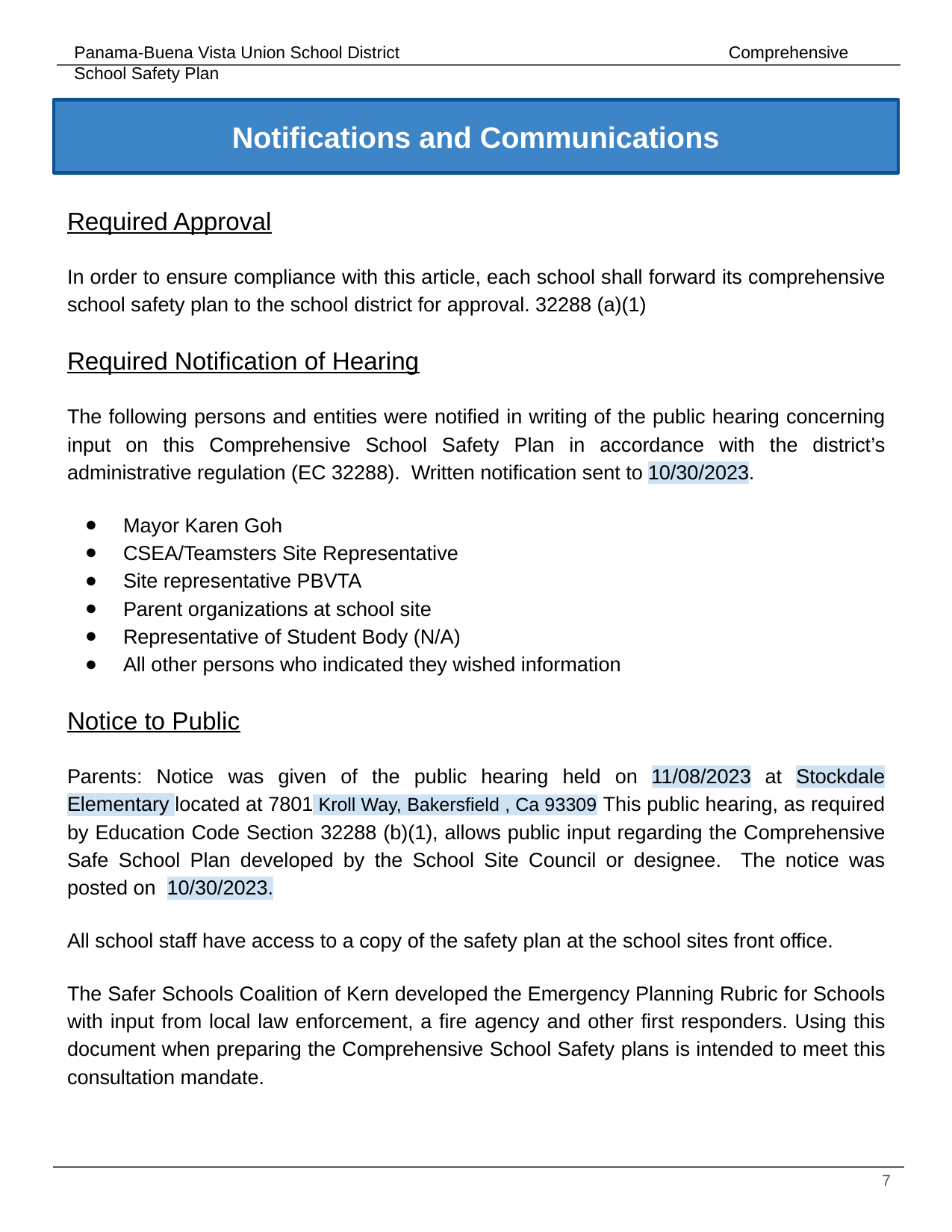

# Notifications and Communications
Required Approval
In order to ensure compliance with this article, each school shall forward its comprehensive school safety plan to the school district for approval. 32288 (a)(1)
Required Notification of Hearing
The following persons and entities were notified in writing of the public hearing concerning input on this Comprehensive School Safety Plan in accordance with the district’s administrative regulation (EC 32288).  Written notification sent to 10/30/2023.
Mayor Karen Goh
CSEA/Teamsters Site Representative
Site representative PBVTA
Parent organizations at school site
Representative of Student Body (N/A)
All other persons who indicated they wished information
Notice to Public
Parents: Notice was given of the public hearing held on 11/08/2023 at Stockdale Elementary located at 7801 Kroll Way, Bakersfield , Ca 93309 This public hearing, as required by Education Code Section 32288 (b)(1), allows public input regarding the Comprehensive Safe School Plan developed by the School Site Council or designee.  The notice was posted on  10/30/2023.
All school staff have access to a copy of the safety plan at the school sites front office.
The Safer Schools Coalition of Kern developed the Emergency Planning Rubric for Schools with input from local law enforcement, a fire agency and other first responders. Using this document when preparing the Comprehensive School Safety plans is intended to meet this consultation mandate.

7